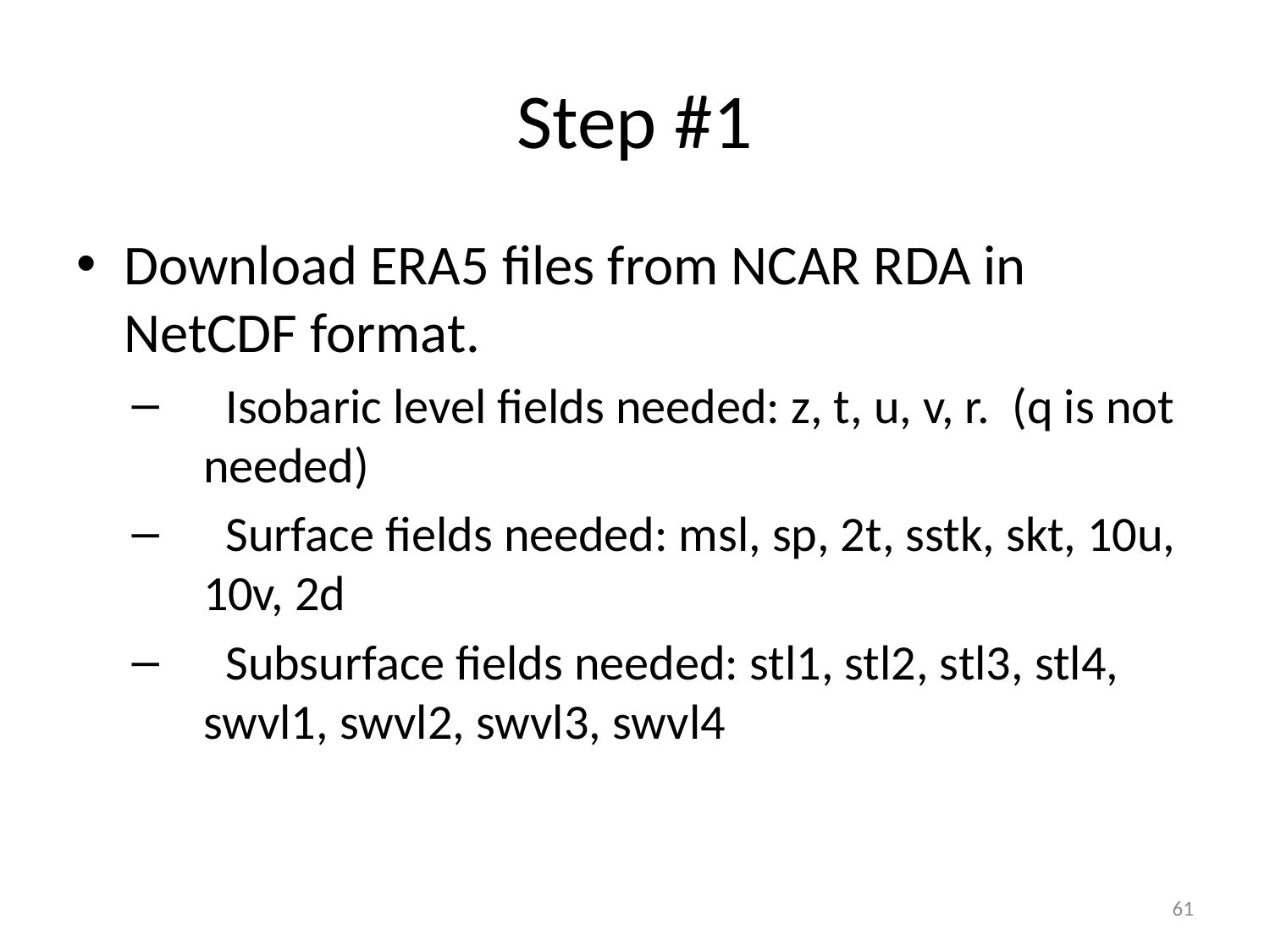

# Step #1
Download ERA5 files from NCAR RDA in NetCDF format.
  Isobaric level fields needed: z, t, u, v, r.  (q is not needed)
  Surface fields needed: msl, sp, 2t, sstk, skt, 10u, 10v, 2d
  Subsurface fields needed: stl1, stl2, stl3, stl4, swvl1, swvl2, swvl3, swvl4
61